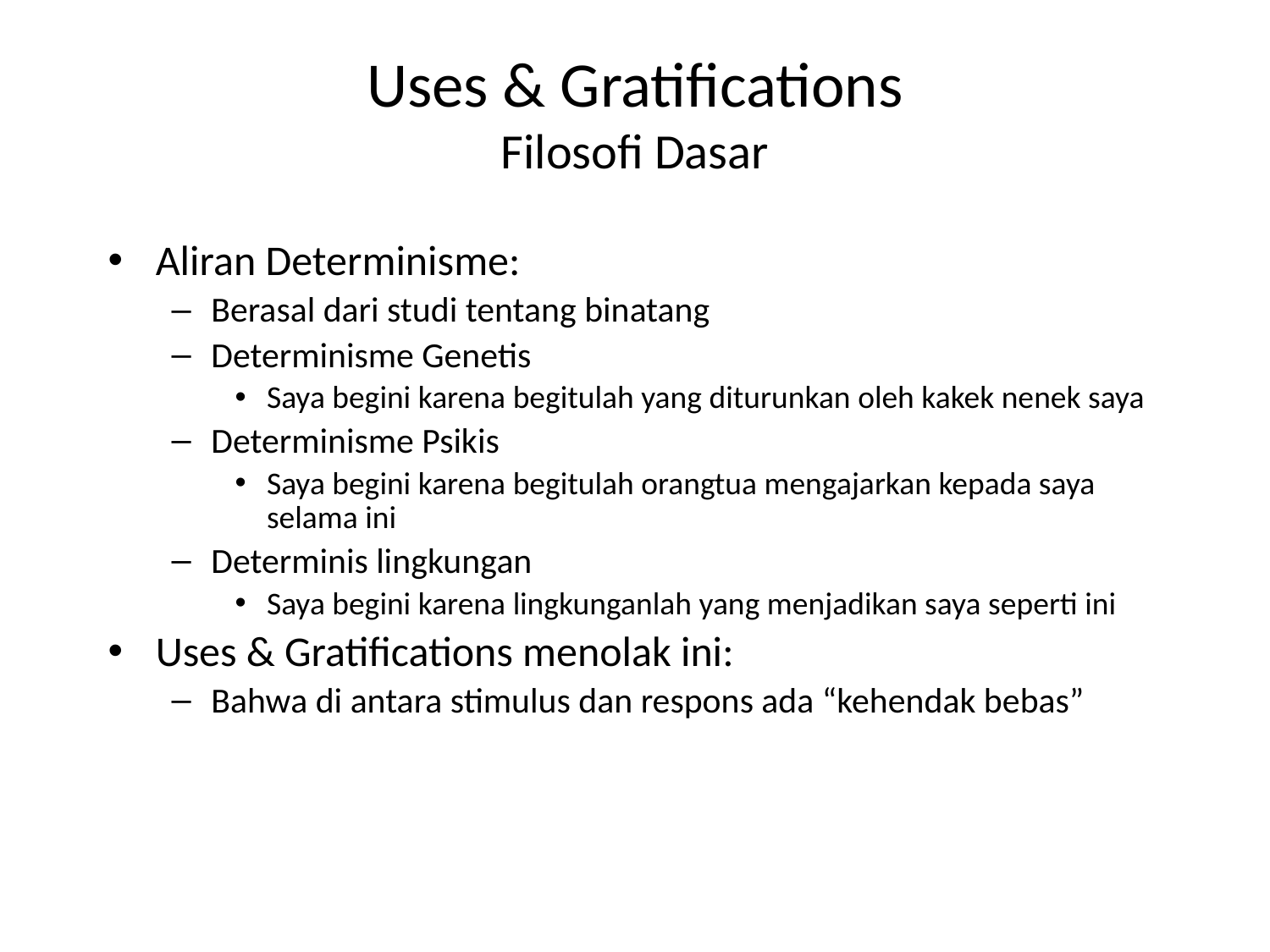

# Uses & Gratifications Filosofi Dasar
Aliran Determinisme:
Berasal dari studi tentang binatang
Determinisme Genetis
Saya begini karena begitulah yang diturunkan oleh kakek nenek saya
Determinisme Psikis
Saya begini karena begitulah orangtua mengajarkan kepada saya selama ini
Determinis lingkungan
Saya begini karena lingkunganlah yang menjadikan saya seperti ini
Uses & Gratifications menolak ini:
Bahwa di antara stimulus dan respons ada “kehendak bebas”